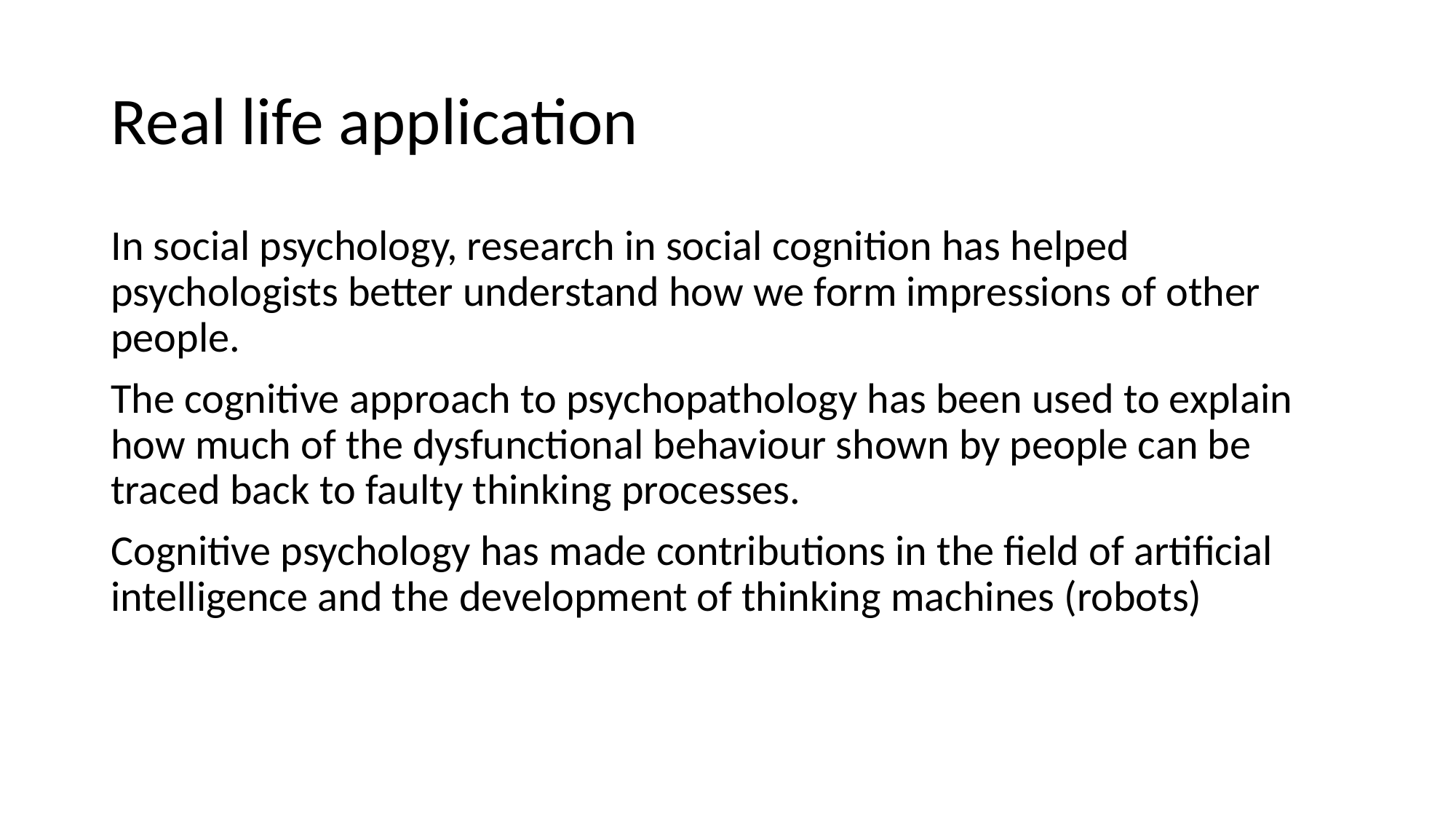

# Real life application
In social psychology, research in social cognition has helped psychologists better understand how we form impressions of other people.
The cognitive approach to psychopathology has been used to explain how much of the dysfunctional behaviour shown by people can be traced back to faulty thinking processes.
Cognitive psychology has made contributions in the field of artificial intelligence and the development of thinking machines (robots)